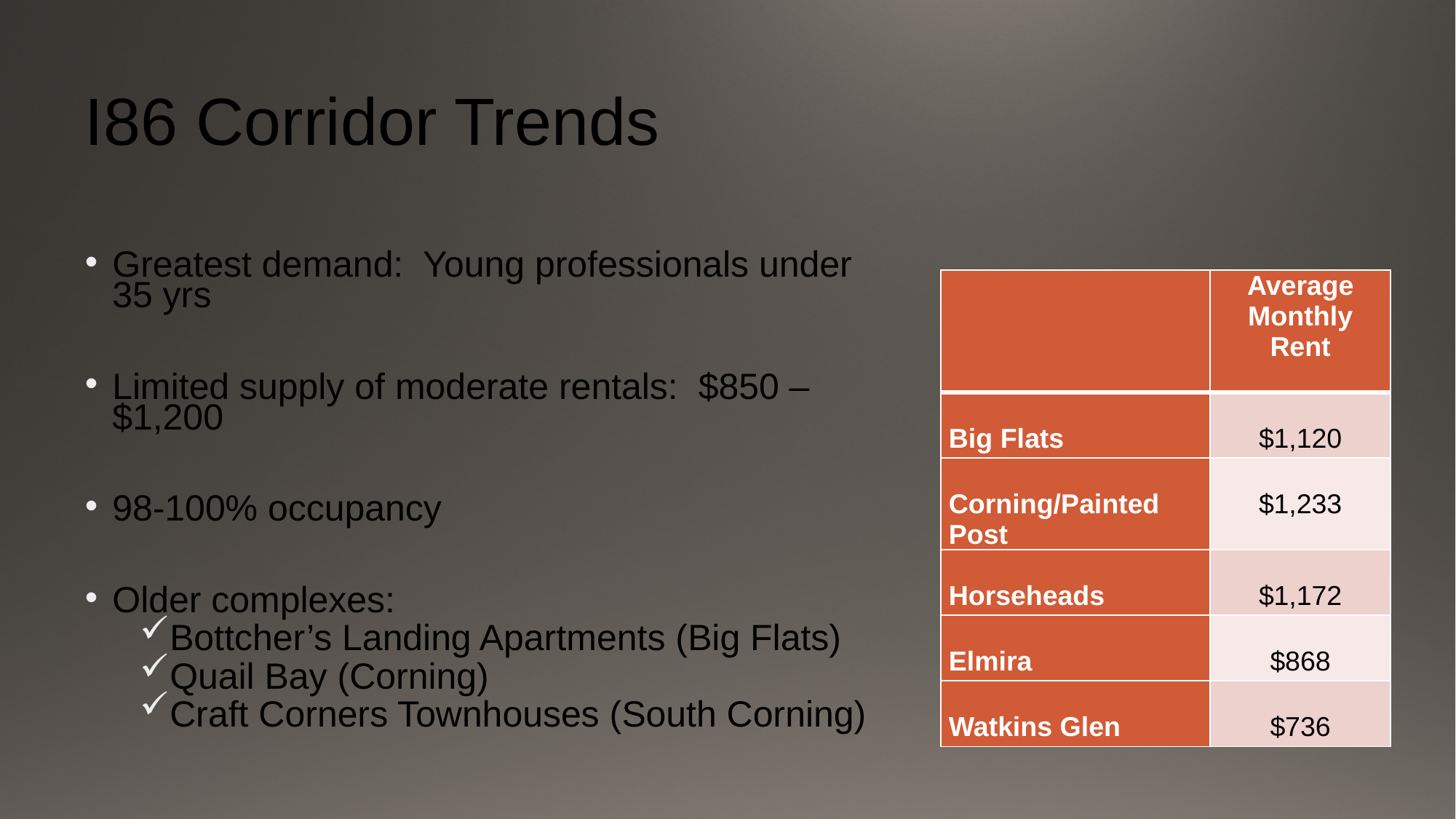

# I86 Corridor Trends
Greatest demand:  Young professionals under 35 yrs

Limited supply of moderate rentals:  $850 – $1,200

98-100% occupancy

Older complexes:
Bottcher’s Landing Apartments (Big Flats)
Quail Bay (Corning)
Craft Corners Townhouses (South Corning)
|  | Average Monthly Rent |
| --- | --- |
| Big Flats | $1,120 |
| Corning/Painted Post | $1,233 |
| Horseheads | $1,172 |
| Elmira | $868 |
| Watkins Glen | $736 |